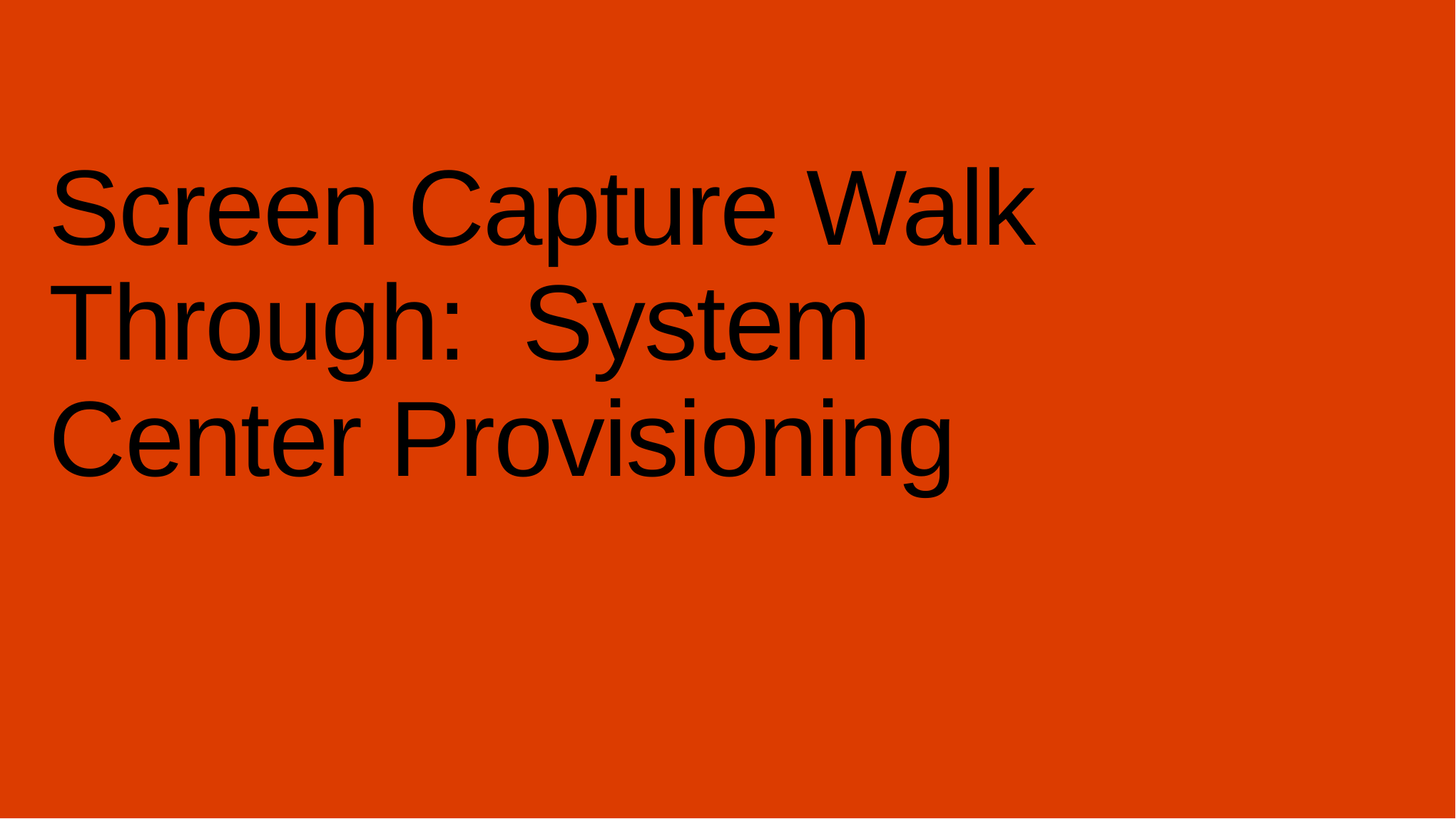

# Screen Capture Walk Through:  System Center Provisioning